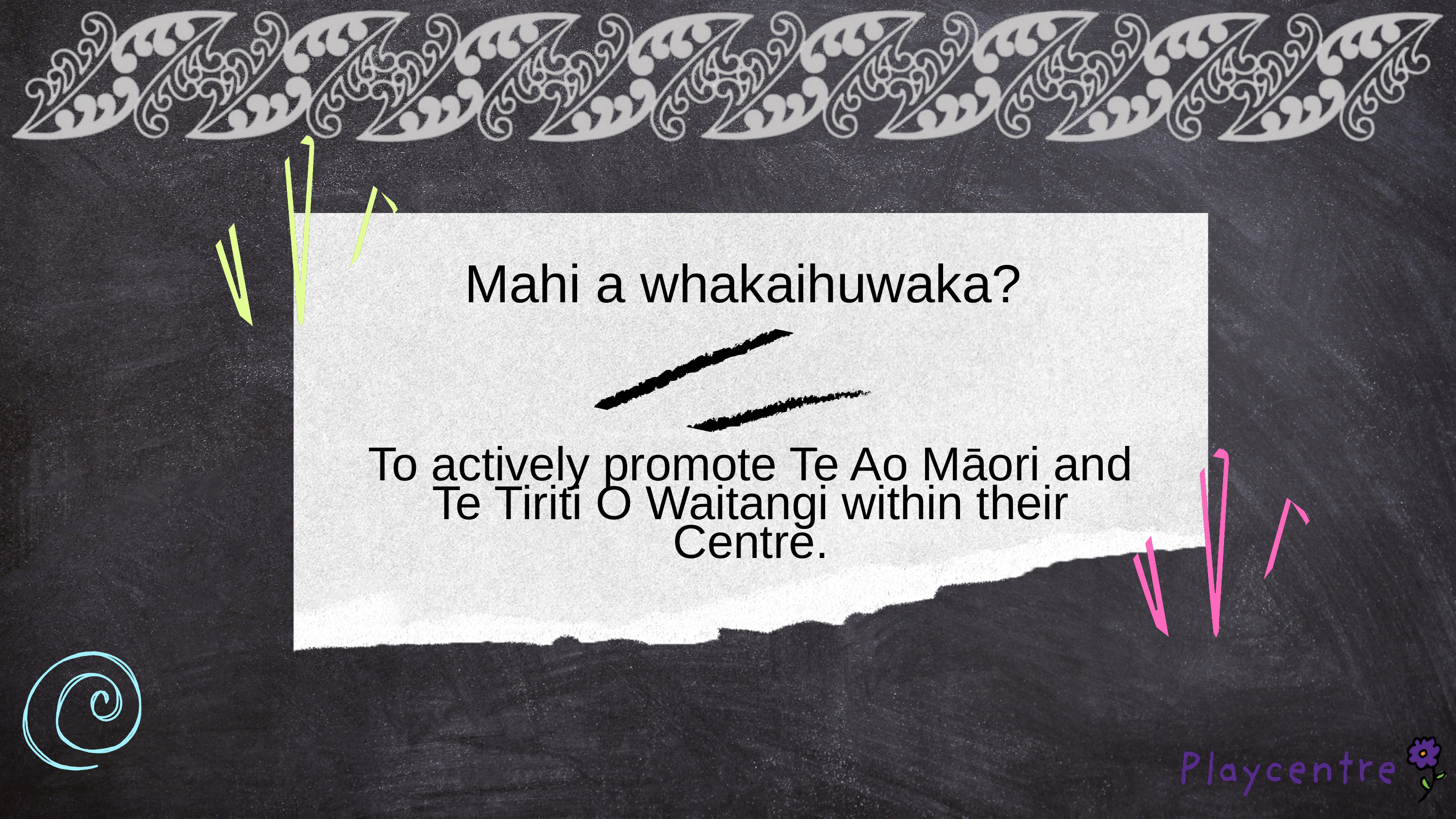

Mahi a whakaihuwaka?

To actively promote Te Ao Māori and Te Tiriti O Waitangi within their Centre.